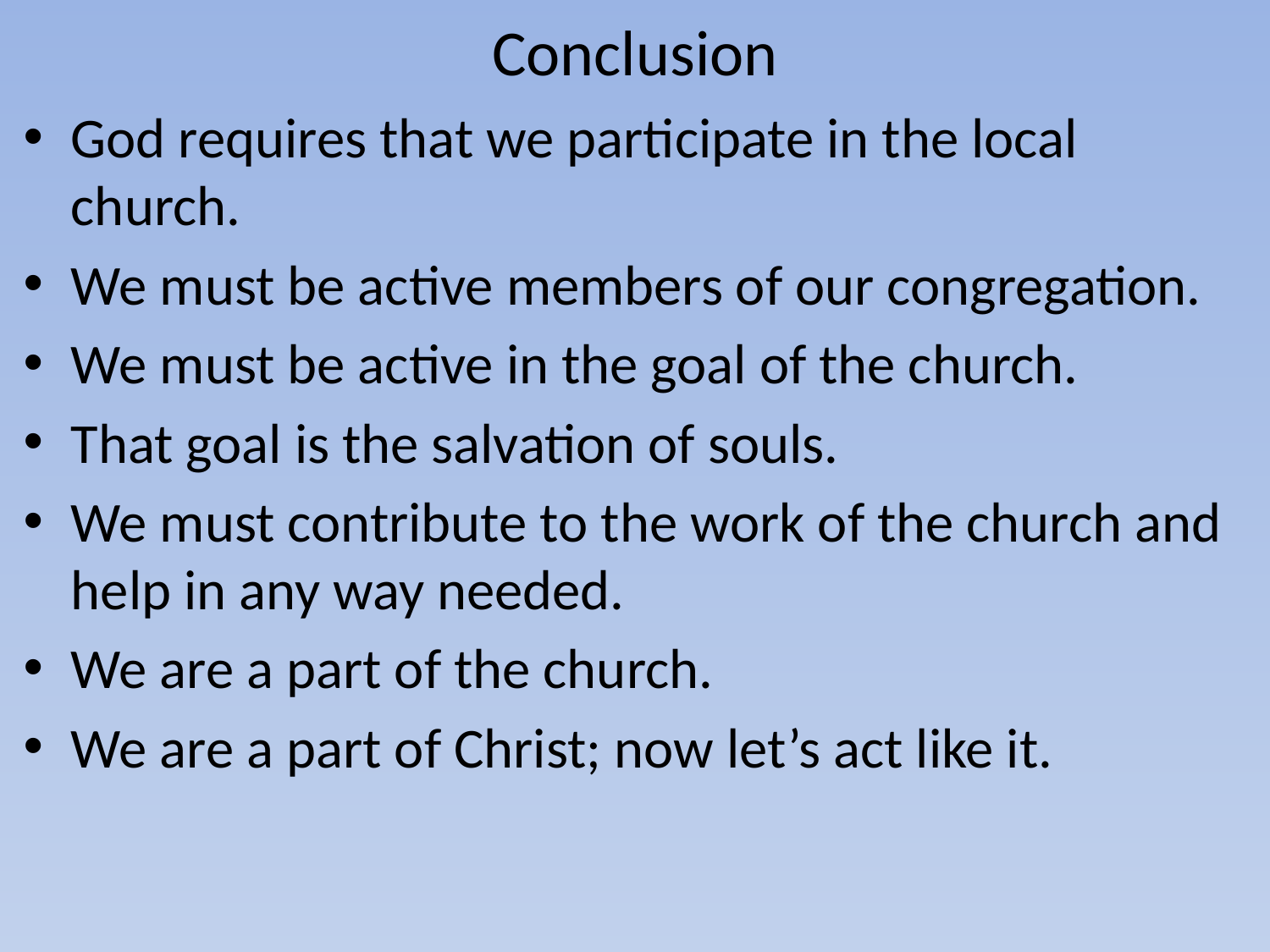

# Conclusion
God requires that we participate in the local church.
We must be active members of our congregation.
We must be active in the goal of the church.
That goal is the salvation of souls.
We must contribute to the work of the church and help in any way needed.
We are a part of the church.
We are a part of Christ; now let’s act like it.